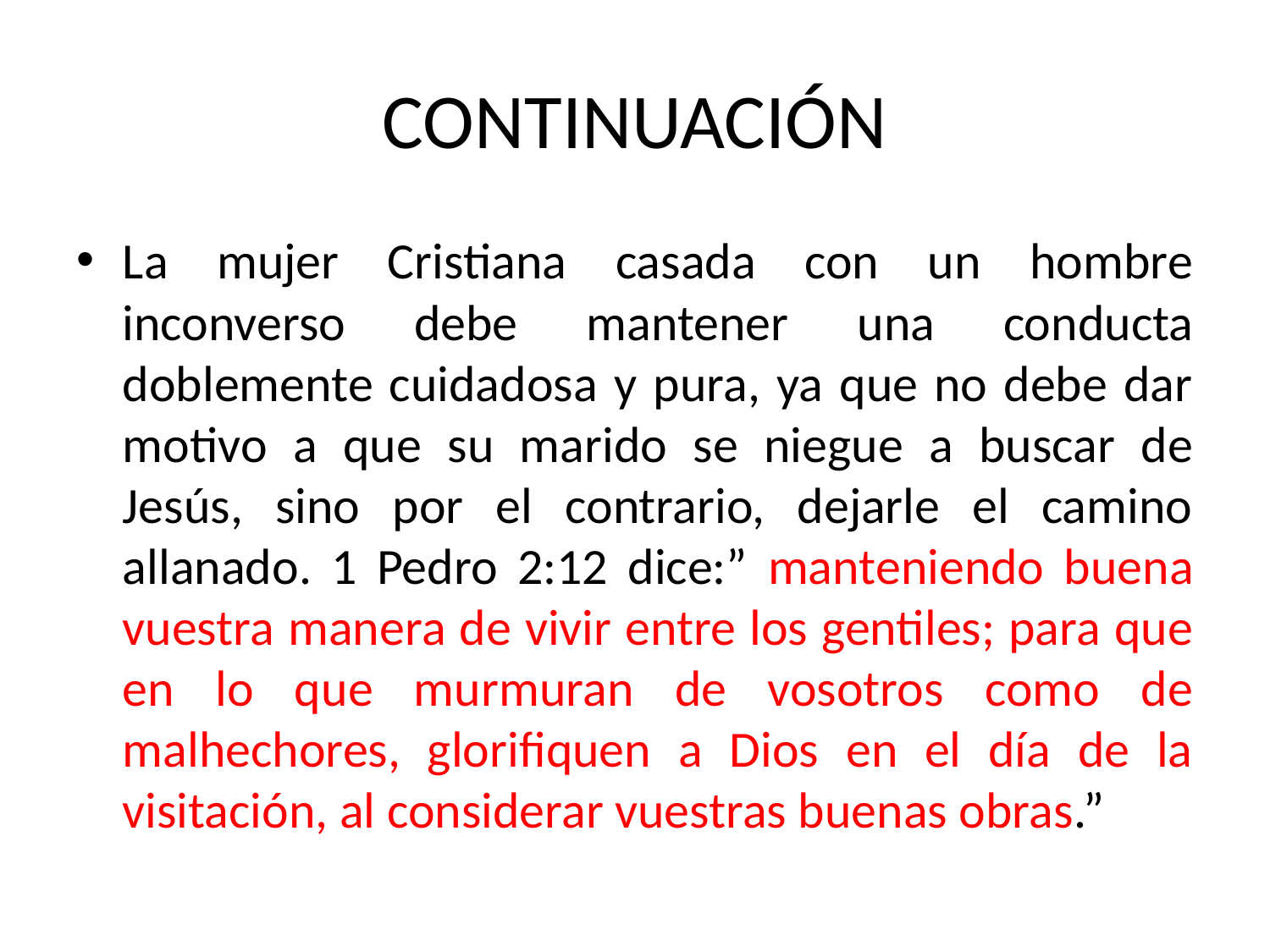

# CONTINUACIÓN
La mujer Cristiana casada con un hombre inconverso debe mantener una conducta doblemente cuidadosa y pura, ya que no debe dar motivo a que su marido se niegue a buscar de Jesús, sino por el contrario, dejarle el camino allanado. 1 Pedro 2:12 dice:” manteniendo buena vuestra manera de vivir entre los gentiles; para que en lo que murmuran de vosotros como de malhechores, glorifiquen a Dios en el día de la visitación, al considerar vuestras buenas obras.”